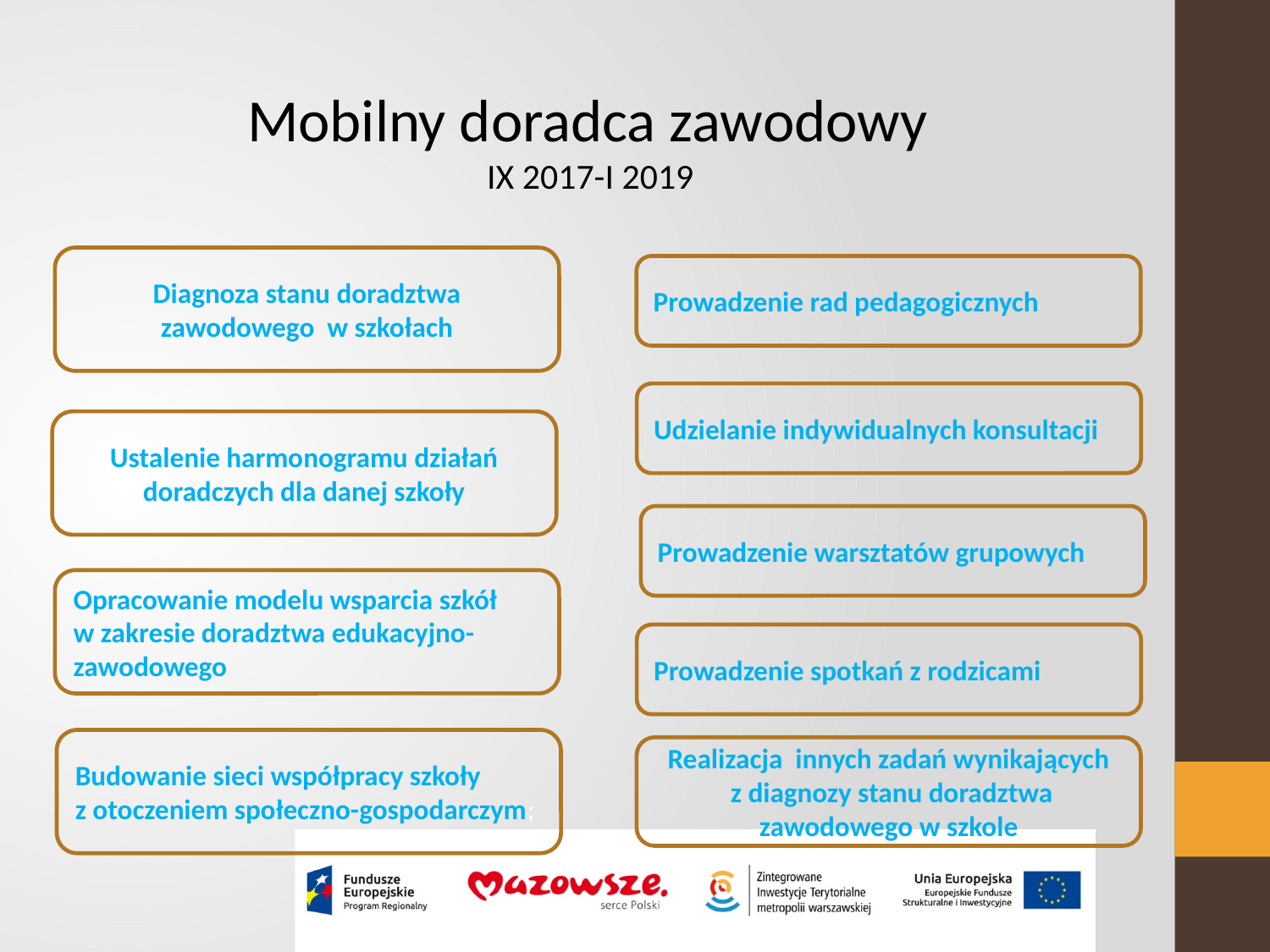

Mobilny doradca zawodowy
IX 2017-I 2019
Diagnoza stanu doradztwa zawodowego  w szkołach
Prowadzenie rad pedagogicznych
Udzielanie indywidualnych konsultacji
Ustalenie harmonogramu działań doradczych dla danej szkoły
Prowadzenie warsztatów grupowych
Opracowanie modelu wsparcia szkół
w zakresie doradztwa edukacyjno-zawodowego
Prowadzenie spotkań z rodzicami
Budowanie sieci współpracy szkoły
z otoczeniem społeczno-gospodarczym;
Realizacja  innych zadań wynikających
 z diagnozy stanu doradztwa zawodowego w szkole